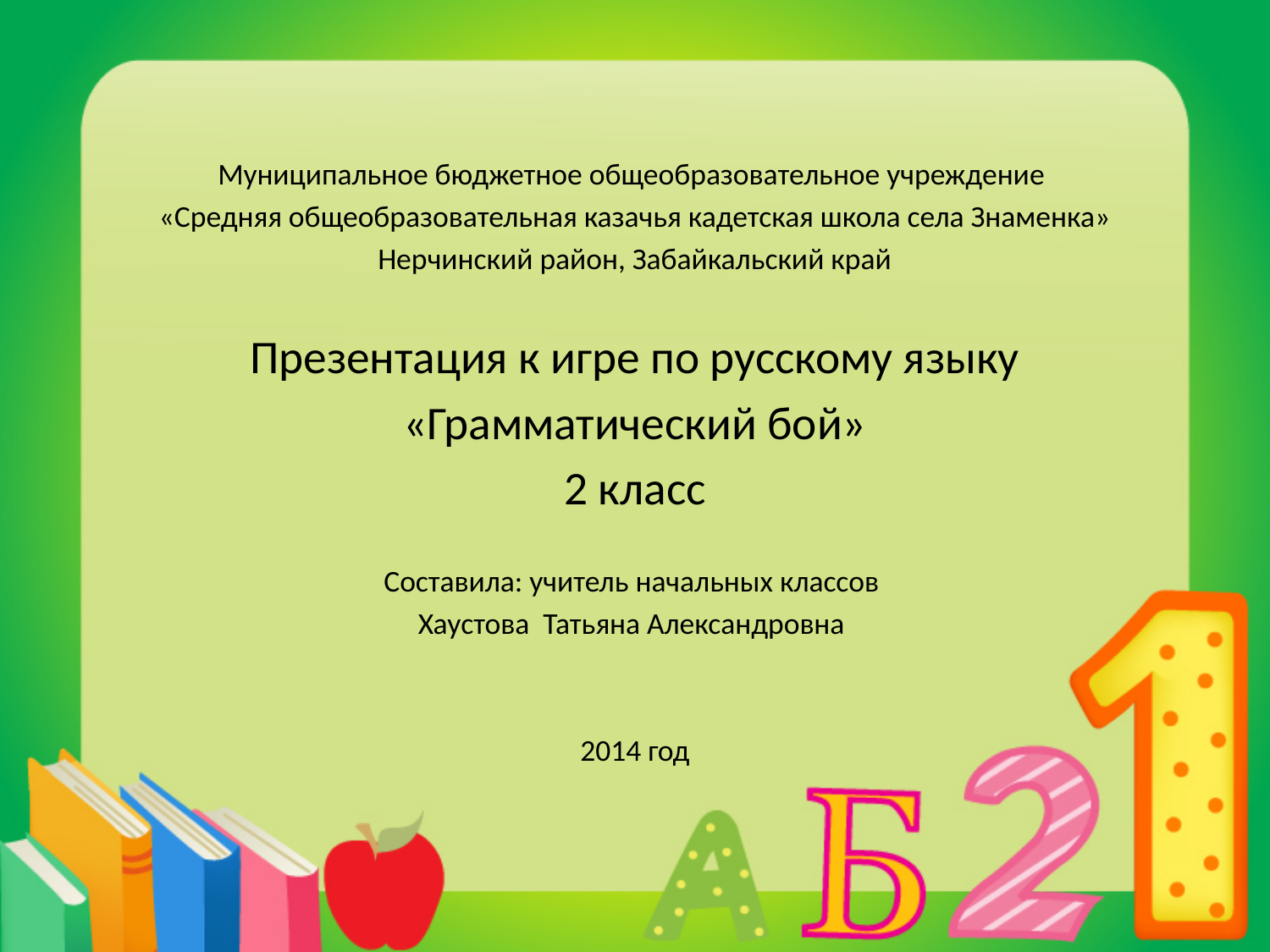

Муниципальное бюджетное общеобразовательное учреждение
«Средняя общеобразовательная казачья кадетская школа села Знаменка»
Нерчинский район, Забайкальский край

Презентация к игре по русскому языку
 «Грамматический бой»
2 класс

Составила: учитель начальных классов
Хаустова  Татьяна Александровна

2014 год